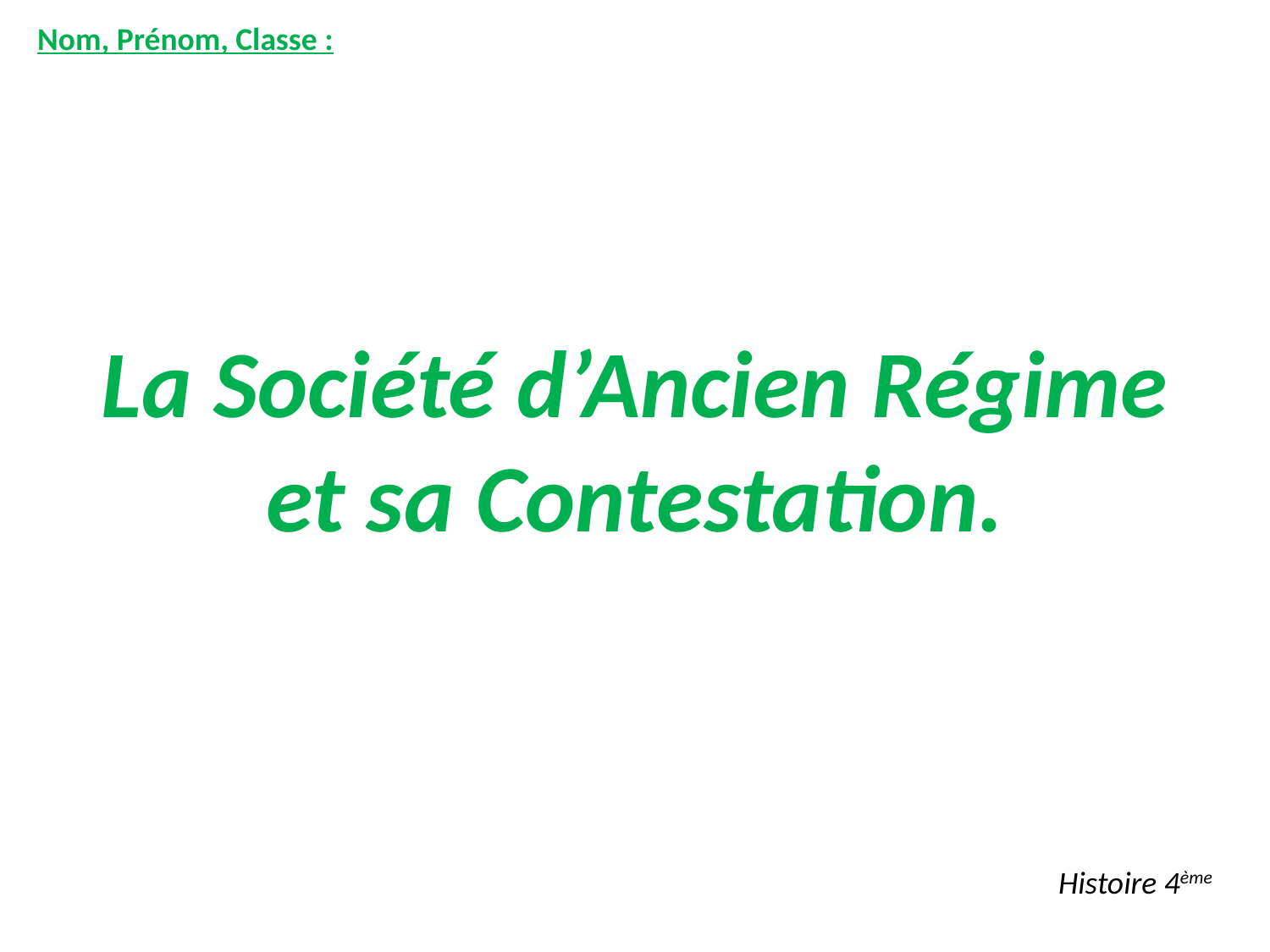

Nom, Prénom, Classe :
La Société d’Ancien Régime et sa Contestation.
Histoire 4ème